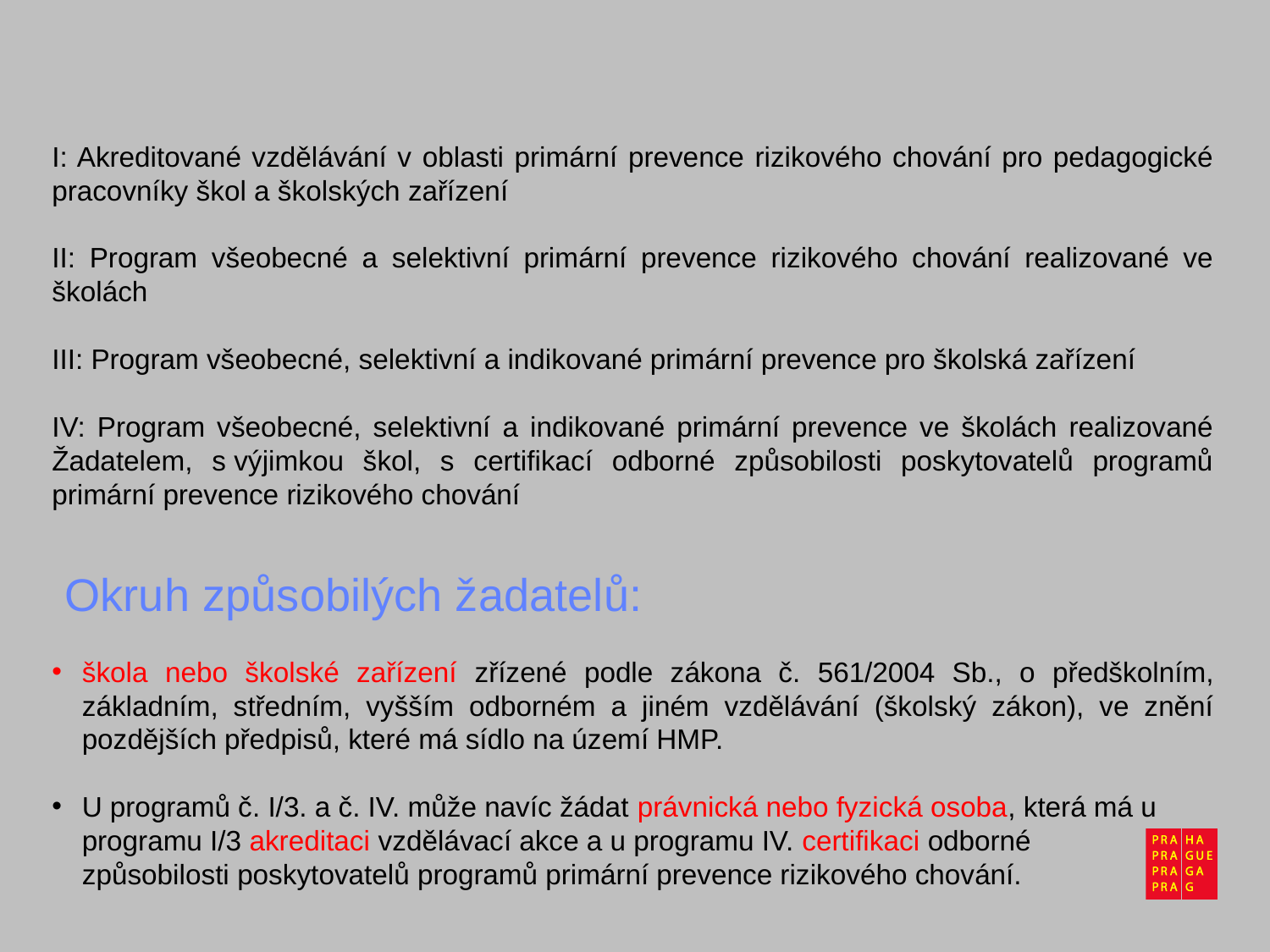

# Vyhlášené programy
I: Akreditované vzdělávání v oblasti primární prevence rizikového chování pro pedagogické pracovníky škol a školských zařízení

II: Program všeobecné a selektivní primární prevence rizikového chování realizované ve školách

III: Program všeobecné, selektivní a indikované primární prevence pro školská zařízení

IV: Program všeobecné, selektivní a indikované primární prevence ve školách realizované Žadatelem, s výjimkou škol, s certifikací odborné způsobilosti poskytovatelů programů primární prevence rizikového chování

 Okruh způsobilých žadatelů:

škola nebo školské zařízení zřízené podle zákona č. 561/2004 Sb., o předškolním, základním, středním, vyšším odborném a jiném vzdělávání (školský zákon), ve znění pozdějších předpisů, které má sídlo na území HMP.

U programů č. I/3. a č. IV. může navíc žádat právnická nebo fyzická osoba, která má u programu I/3 akreditaci vzdělávací akce a u programu IV. certifikaci odborné
způsobilosti poskytovatelů programů primární prevence rizikového chování.